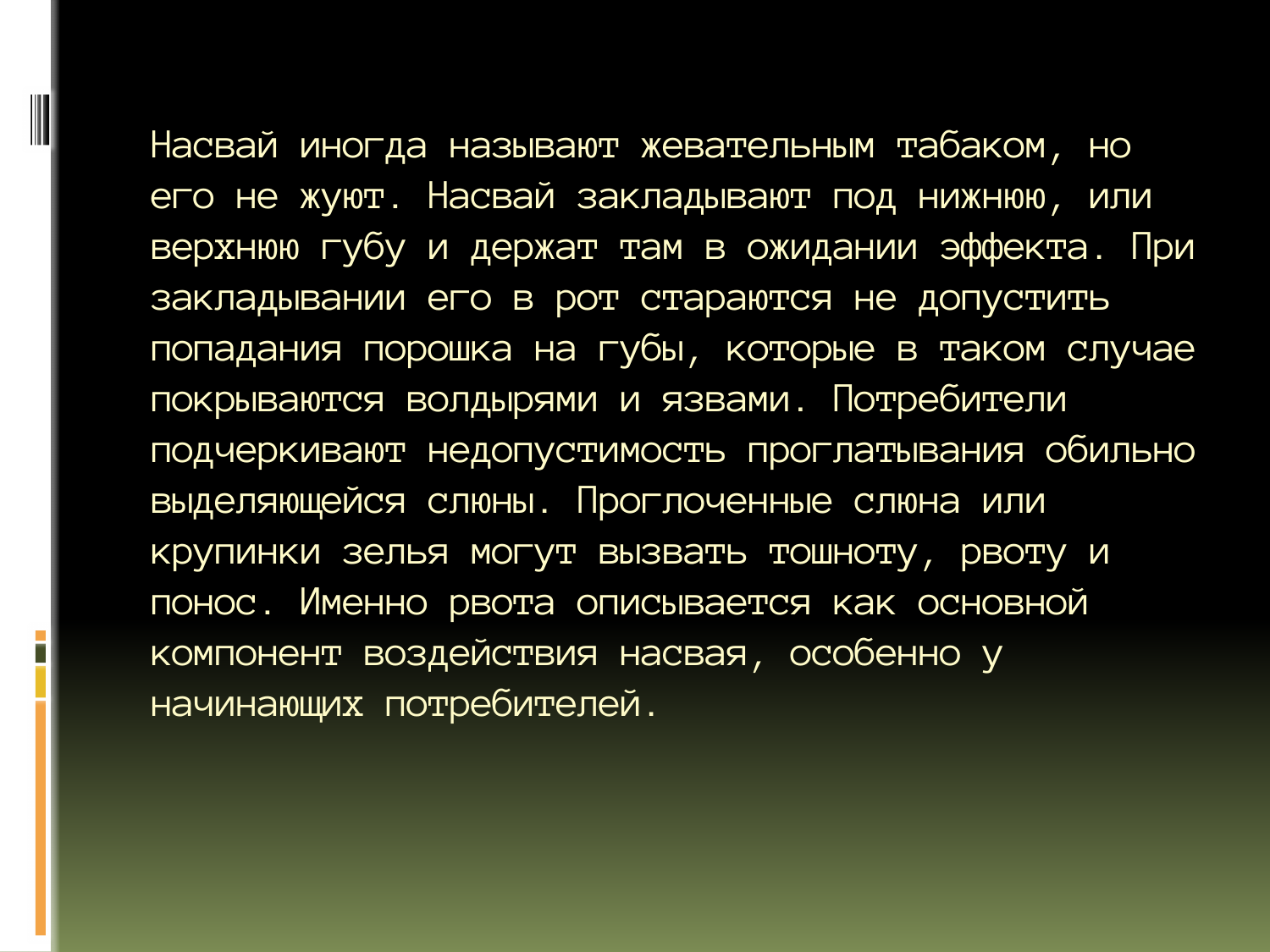

# Насвай иногда называют жевательным табаком, но его не жуют. Насвай закладывают под нижнюю, или верхнюю губу и держат там в ожидании эффекта. При закладывании его в рот стараются не допустить попадания порошка на губы, которые в таком случае покрываются волдырями и язвами. Потребители подчеркивают недопустимость проглатывания обильно выделяющейся слюны. Проглоченные слюна или крупинки зелья могут вызвать тошноту, рвоту и понос. Именно рвота описывается как основной компонент воздействия насвая, особенно у начинающих потребителей.